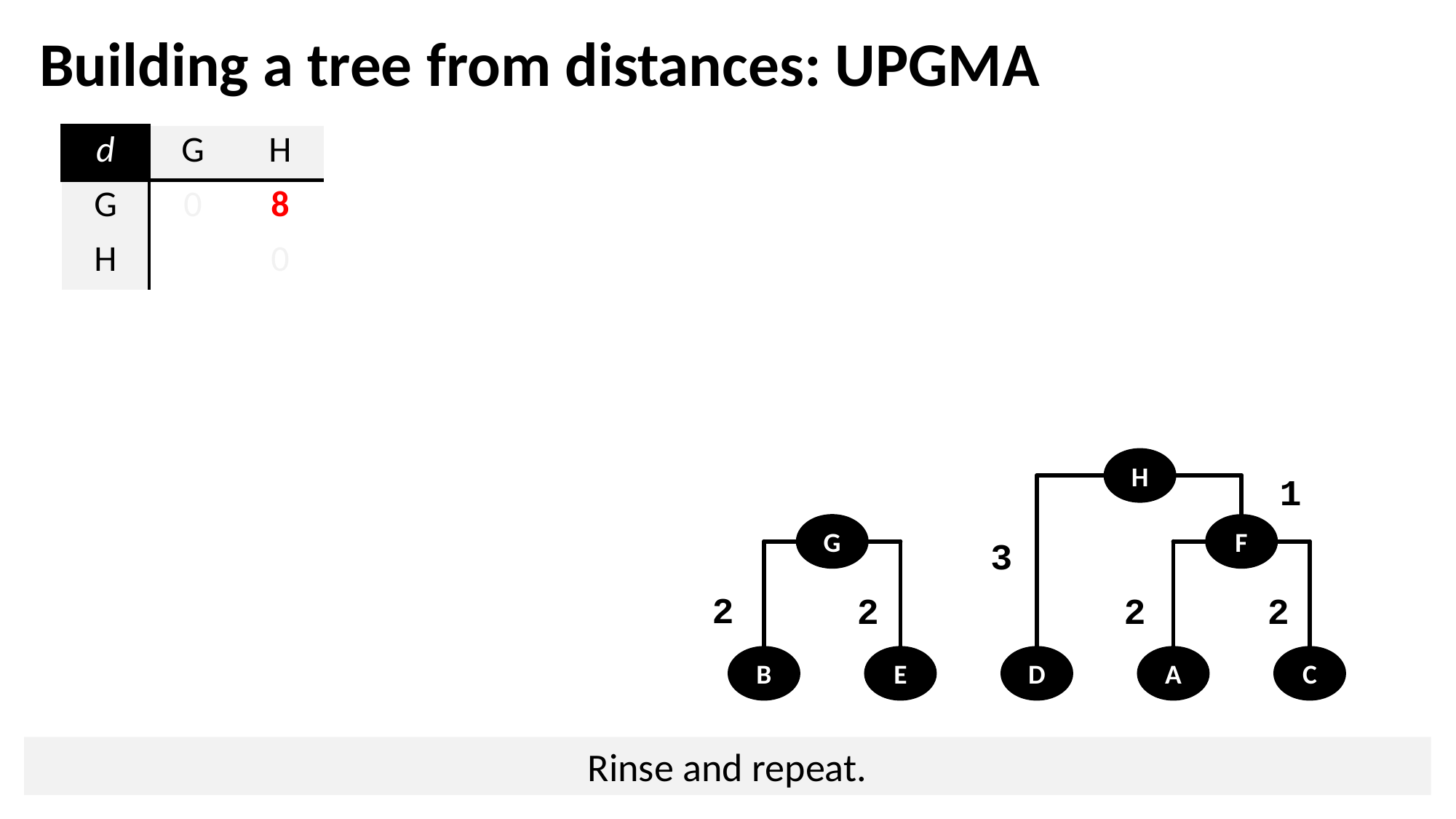

# Building a tree from distances: UPGMA
| d | G | H |
| --- | --- | --- |
| G | 0 | 8 |
| H |  | 0 |
H
1
G
F
3
2
2
2
2
B
E
D
A
C
Rinse and repeat.